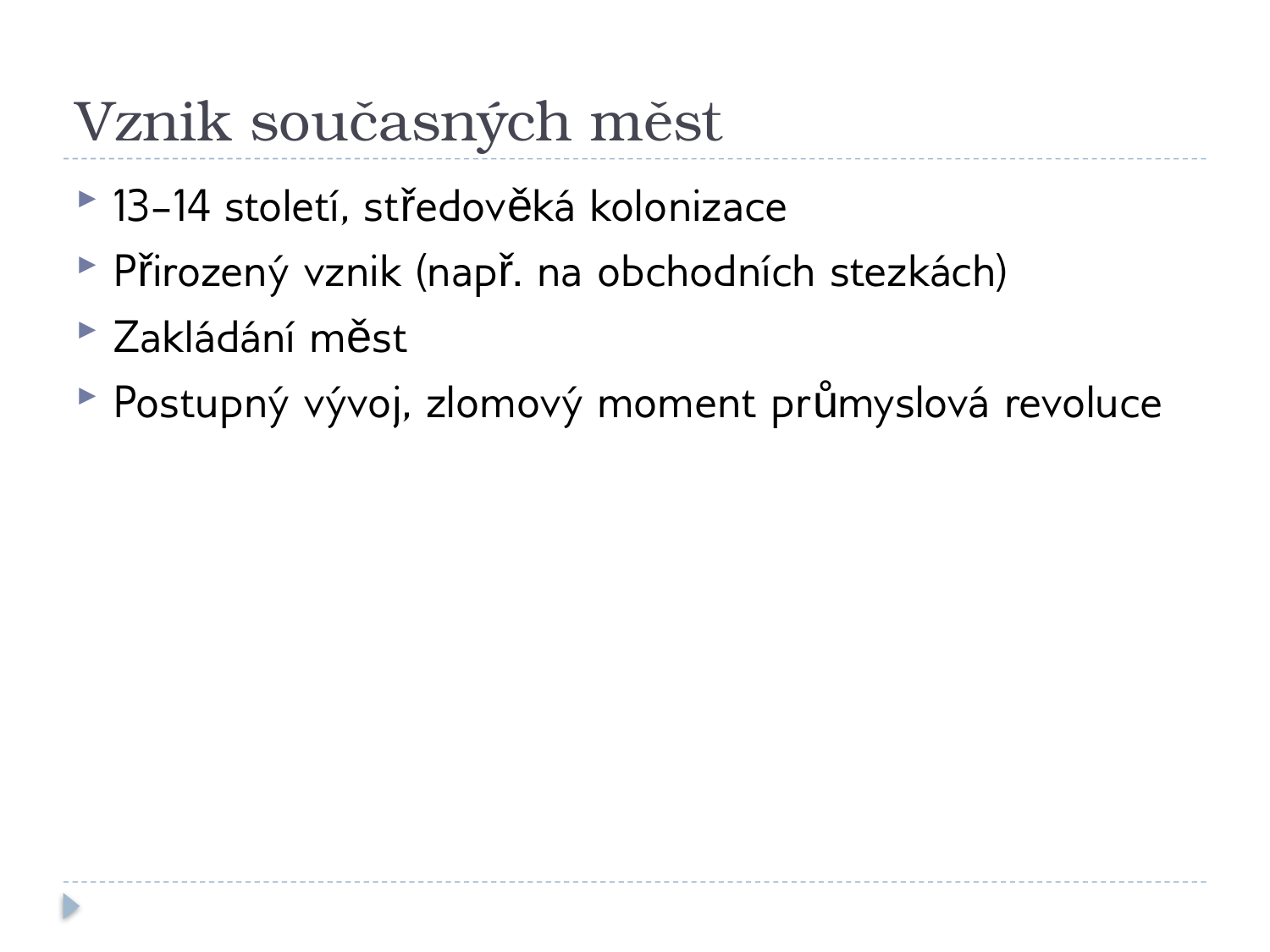

# Vznik současných měst
13–14 století, středověká kolonizace
Přirozený vznik (např. na obchodních stezkách)
Zakládání měst
Postupný vývoj, zlomový moment průmyslová revoluce